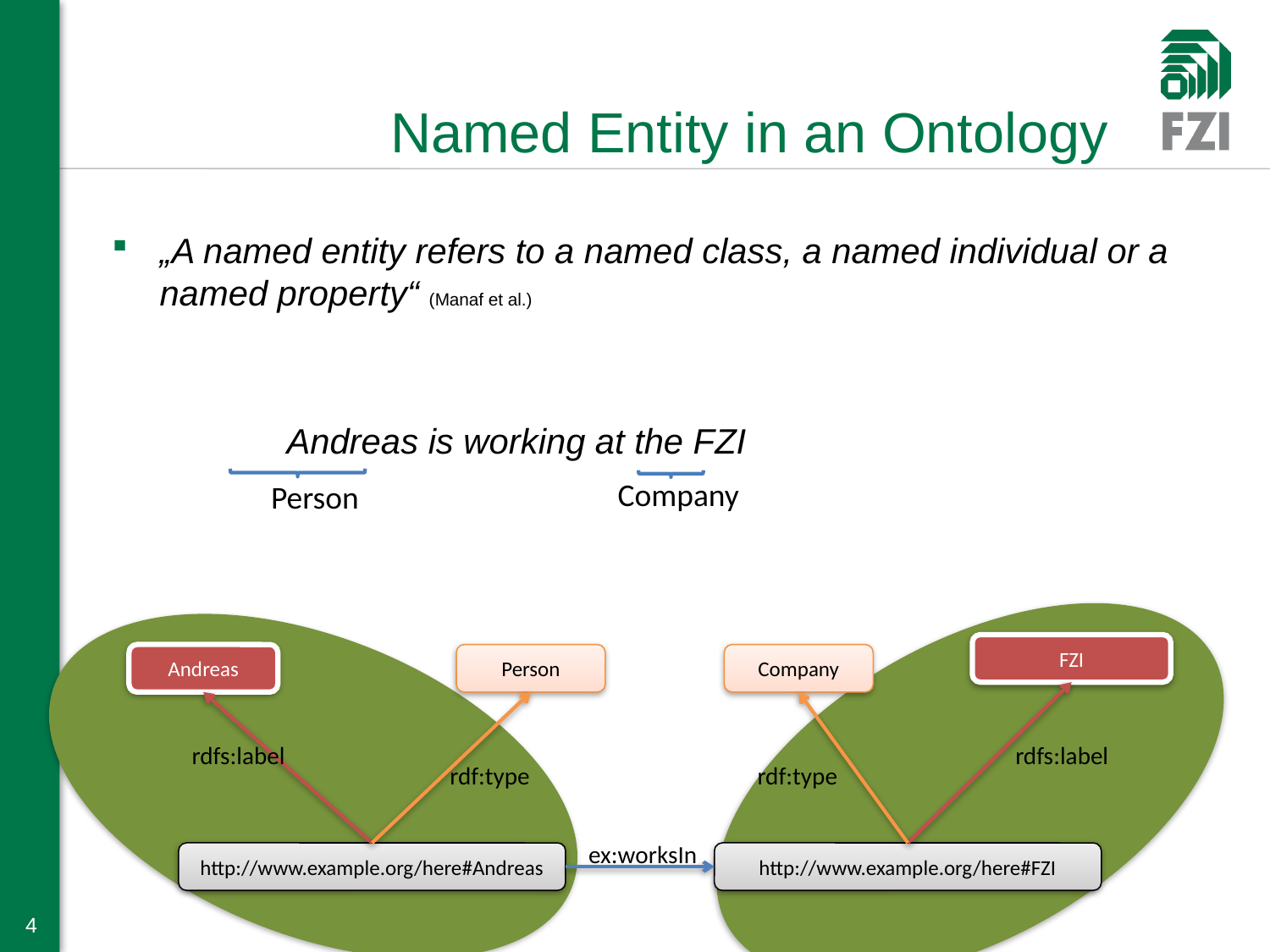

# Named Entity in an Ontology
„A named entity refers to a named class, a named individual or a named property“ (Manaf et al.)

		Andreas is working at the FZI

Company
Person
FZI

Andreas
Person
Company
rdfs:label
rdfs:label
rdf:type
rdf:type
ex:worksIn
http://www.example.org/here#Andreas
http://www.example.org/here#FZI
4